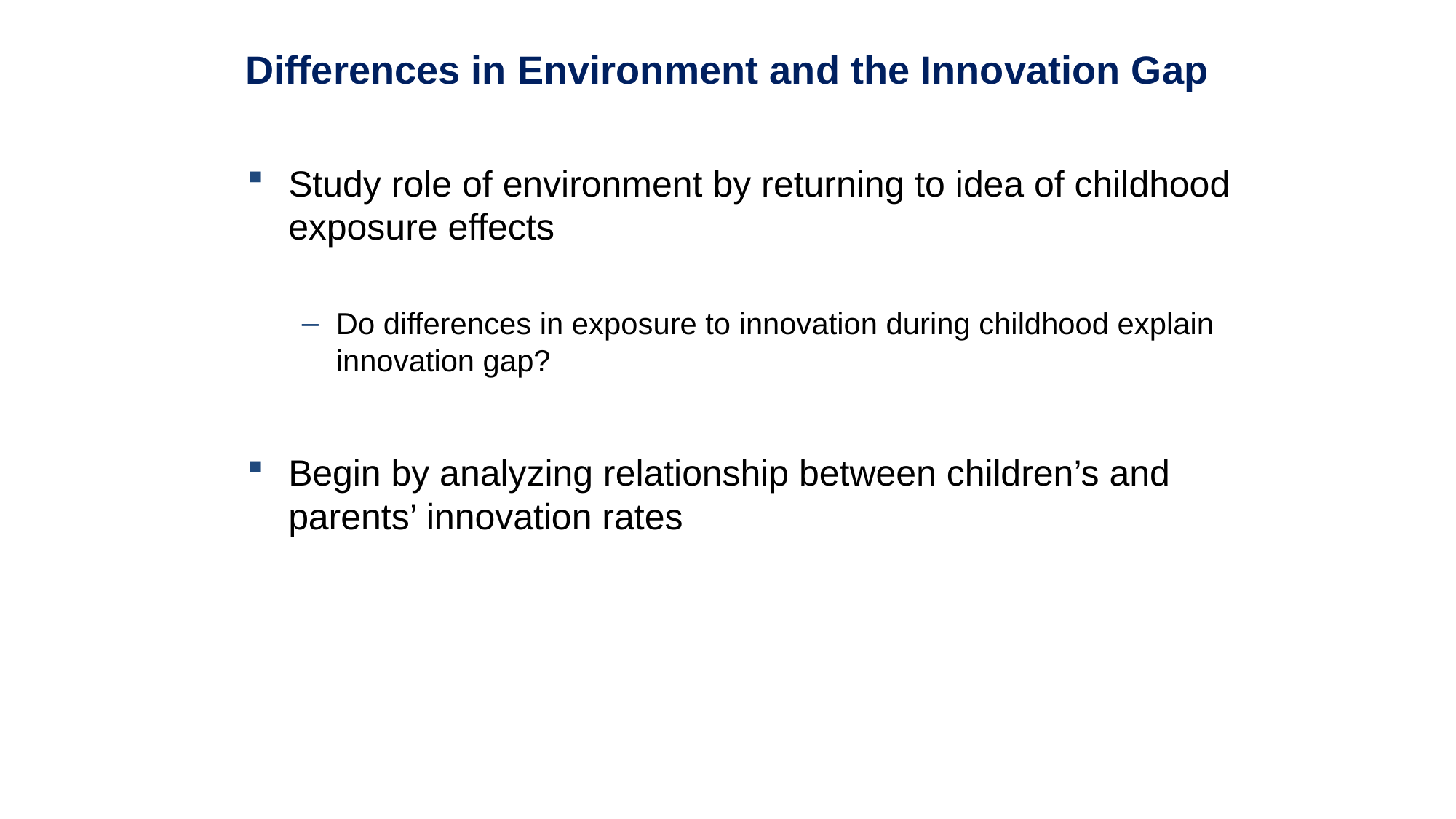

# Differences in Environment and the Innovation Gap
Study role of environment by returning to idea of childhood exposure effects

Do differences in exposure to innovation during childhood explain innovation gap?

Begin by analyzing relationship between children’s and parents’ innovation rates